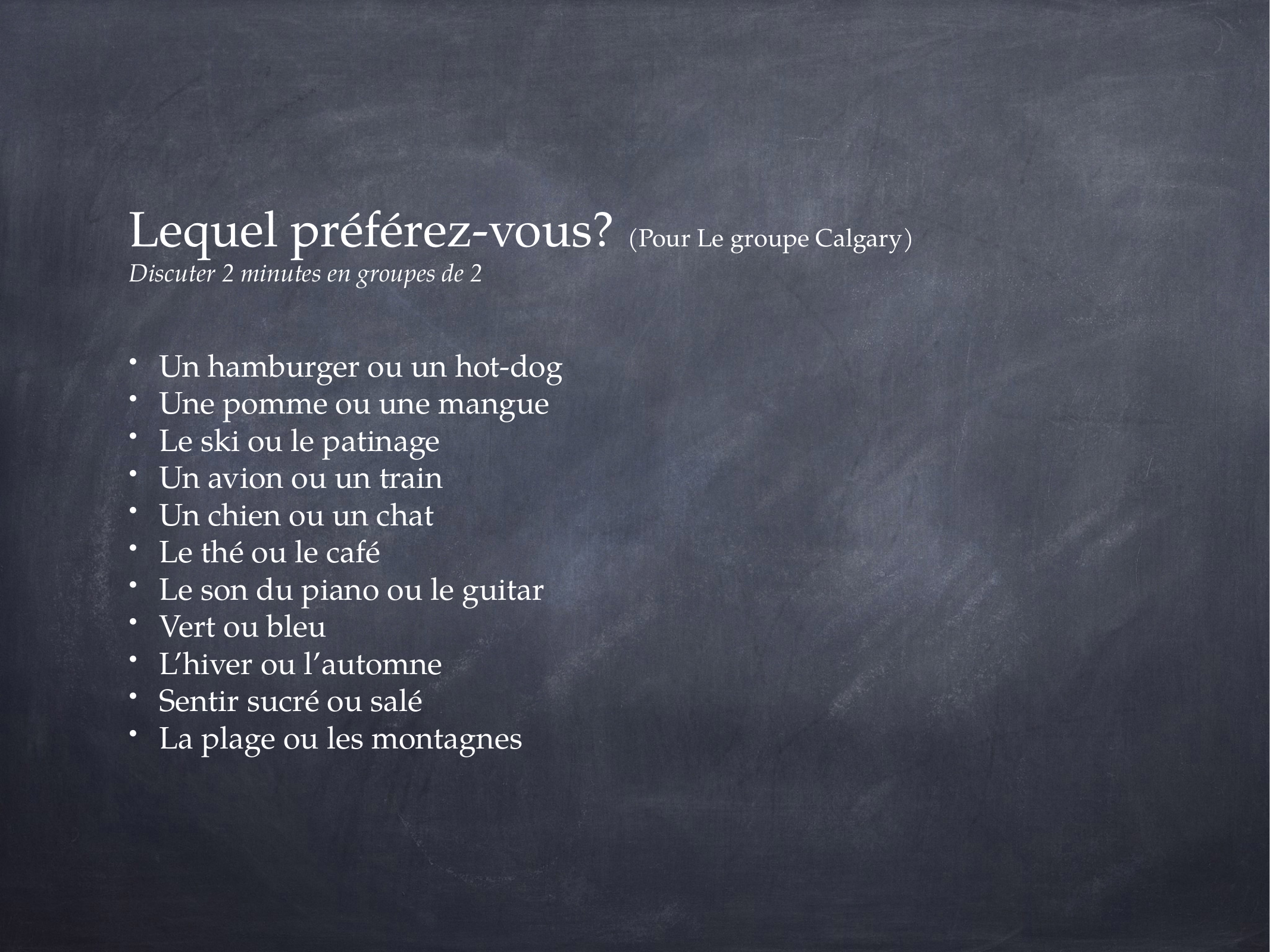

Lequel préférez-vous? (Pour Le groupe Calgary)
Discuter 2 minutes en groupes de 2

Un hamburger ou un hot-dog
Une pomme ou une mangue
Le ski ou le patinage
Un avion ou un train
Un chien ou un chat
Le thé ou le café
Le son du piano ou le guitar
Vert ou bleu
L’hiver ou l’automne
Sentir sucré ou salé
La plage ou les montagnes